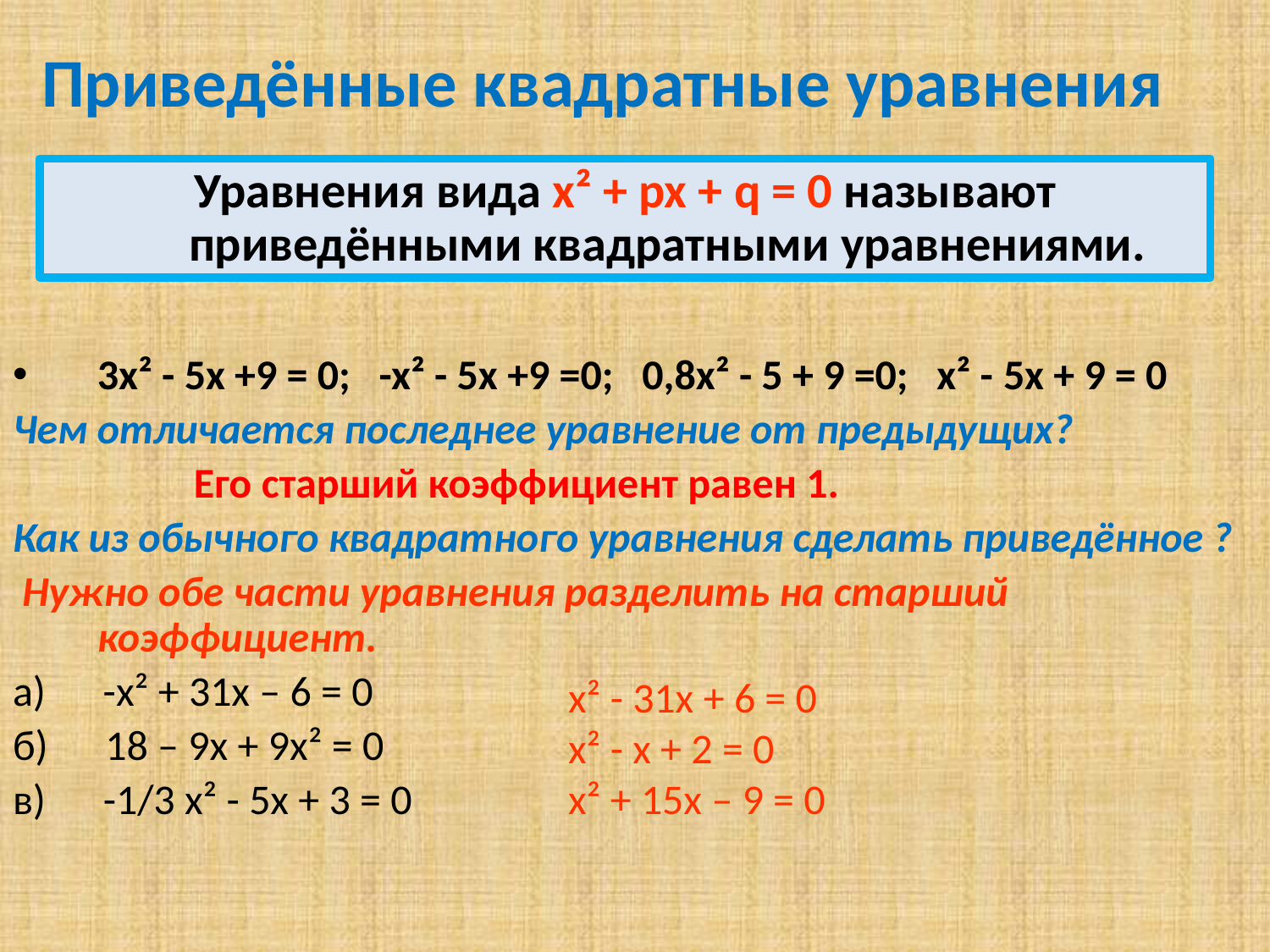

# Приведённые квадратные уравнения
Уравнения вида x² + px + q = 0 называют приведёнными квадратными уравнениями.
3x² - 5x +9 = 0;   -x² - 5x +9 =0;   0,8x² - 5 + 9 =0;   x² - 5x + 9 = 0
Чем отличается последнее уравнение от предыдущих?
                   Его старший коэффициент равен 1.
Как из обычного квадратного уравнения сделать приведённое ?
 Нужно обе части уравнения разделить на старший коэффициент.
а)      -x² + 31x – 6 = 0
б)      18 – 9x + 9x² = 0
в)      -1/3 x² - 5x + 3 = 0

x² - 31x + 6 = 0
x² - x + 2 = 0
x² + 15x – 9 = 0